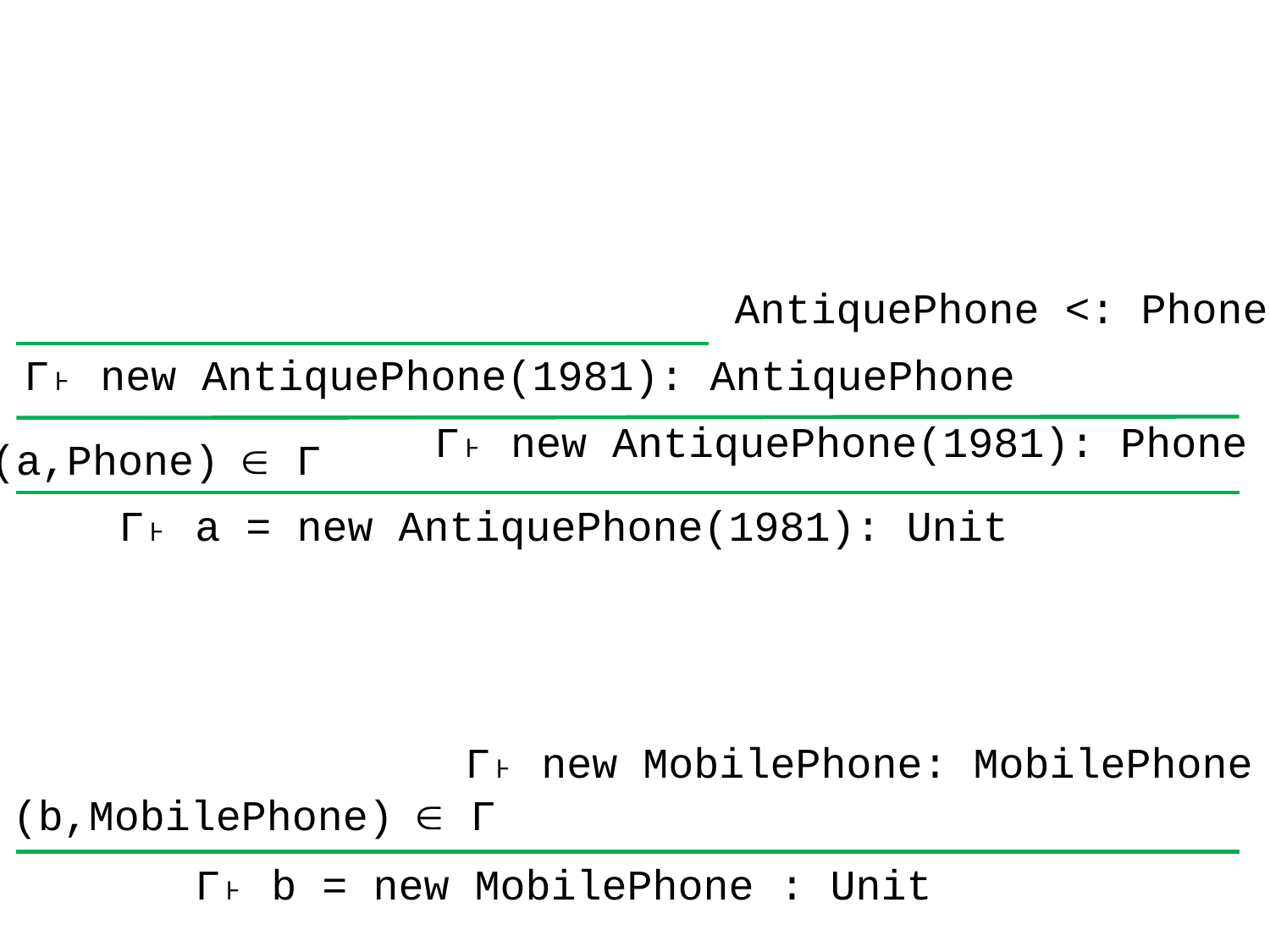

AntiquePhone <: Phone
Γ˫ new AntiquePhone(1981): AntiquePhone
Γ˫ new AntiquePhone(1981): Phone
(a,Phone) ∈ Γ
Γ˫ a = new AntiquePhone(1981): Unit
Γ˫ new MobilePhone: MobilePhone
(b,MobilePhone) ∈ Γ
Γ˫ b = new MobilePhone : Unit